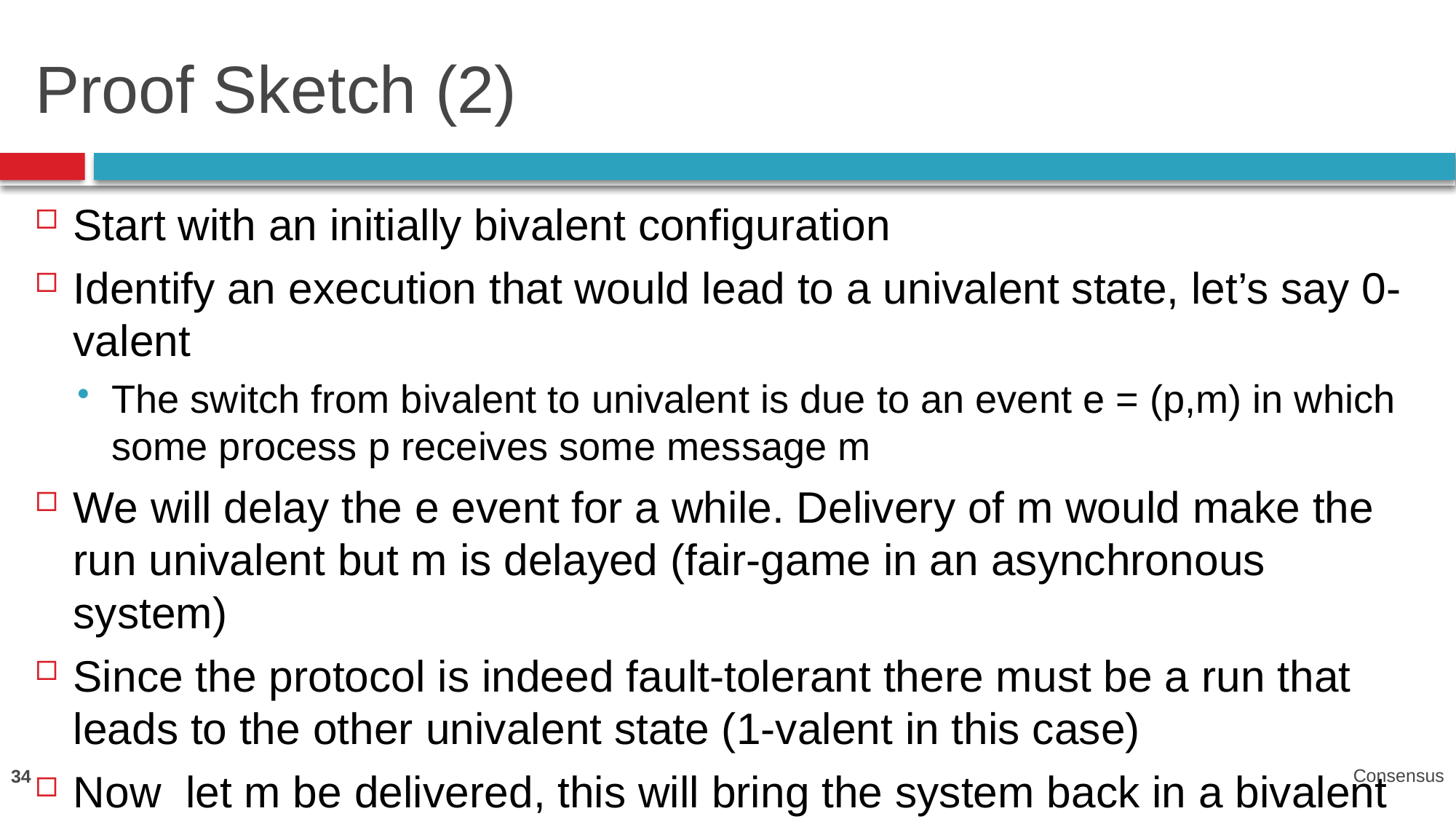

# Proof Sketch (2)
Start with an initially bivalent configuration
Identify an execution that would lead to a univalent state, let’s say 0-valent
The switch from bivalent to univalent is due to an event e = (p,m) in which some process p receives some message m
We will delay the e event for a while. Delivery of m would make the run univalent but m is delayed (fair-game in an asynchronous system)
Since the protocol is indeed fault-tolerant there must be a run that leads to the other univalent state (1-valent in this case)
Now  let m be delivered, this will bring the system back in a bivalent state
Decision can be delayed indefinitely

34
Consensus